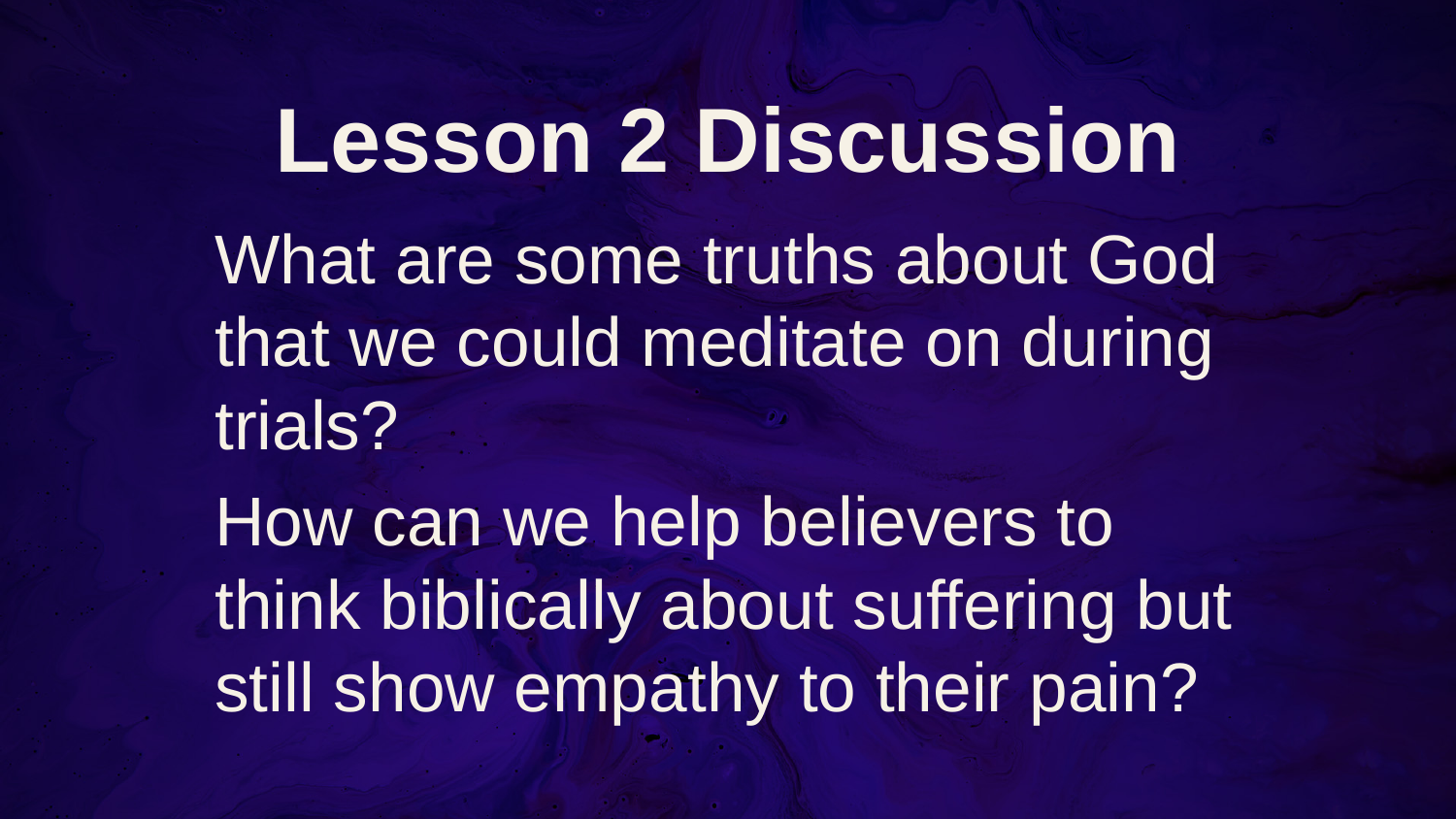

# Lesson 2 Discussion
What are some truths about God that we could meditate on during trials?
How can we help believers to think biblically about suffering but still show empathy to their pain?